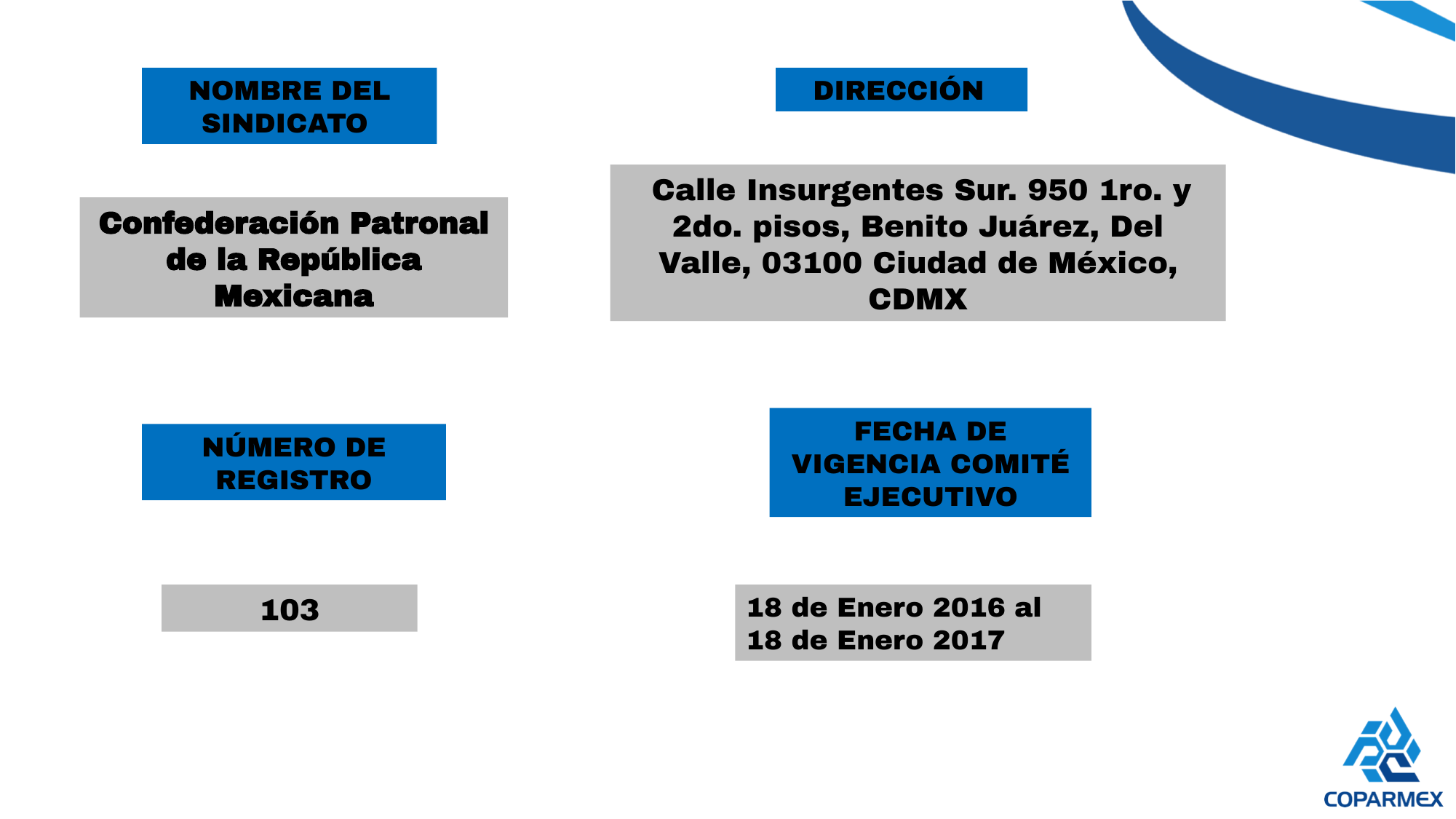

#
NOMBRE DEL SINDICATO
DIRECCIÓN
 Calle Insurgentes Sur. 950 1ro. y 2do. pisos, Benito Juárez, Del Valle, 03100 Ciudad de México, CDMX
Confederación Patronal de la República Mexicana
FECHA DE VIGENCIA COMITÉ EJECUTIVO
NÚMERO DE REGISTRO
103
18 de Enero 2016 al 18 de Enero 2017